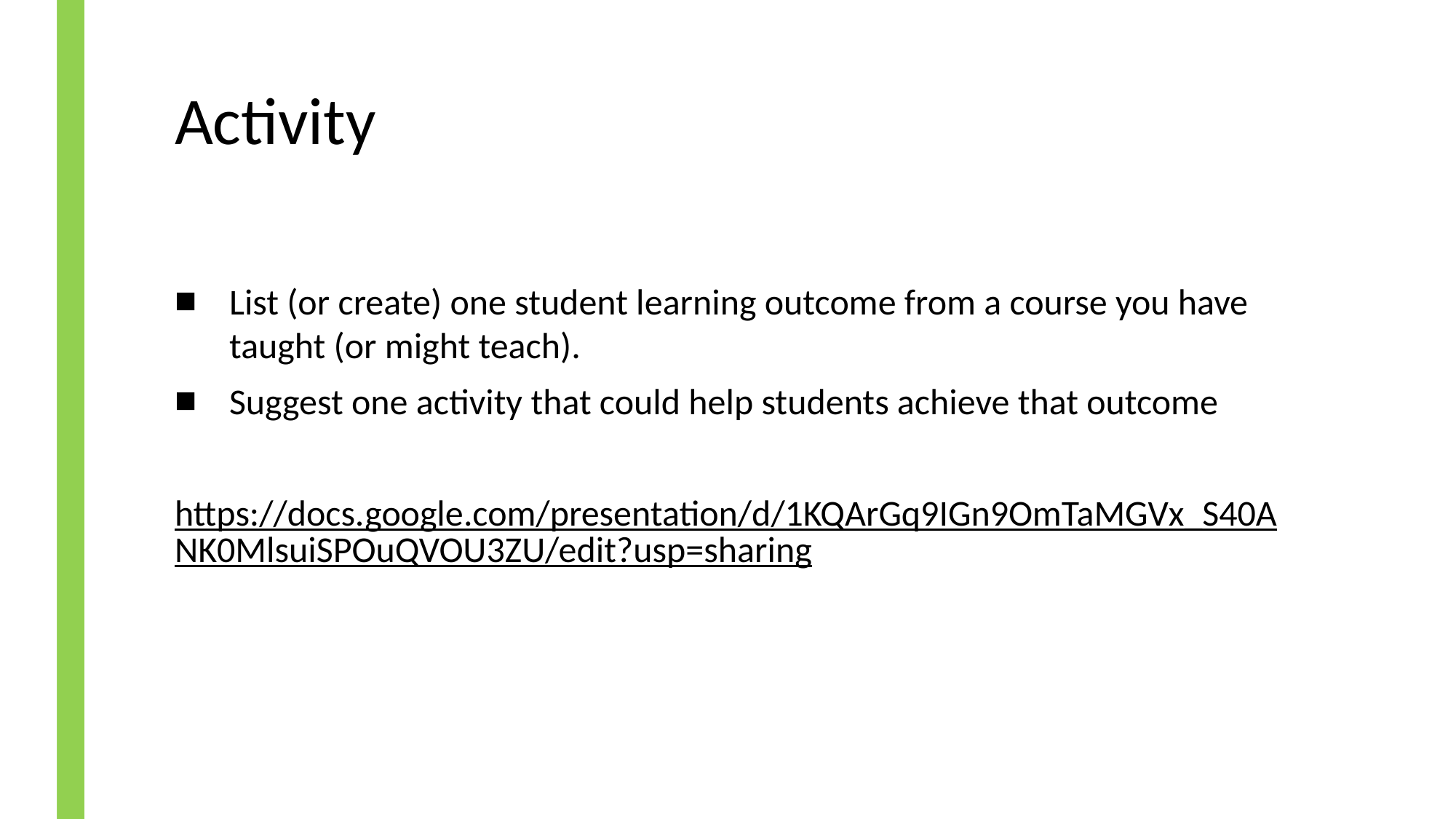

# Activity
List (or create) one student learning outcome from a course you have taught (or might teach).
Suggest one activity that could help students achieve that outcome

https://docs.google.com/presentation/d/1KQArGq9IGn9OmTaMGVx_S40ANK0MlsuiSPOuQVOU3ZU/edit?usp=sharing